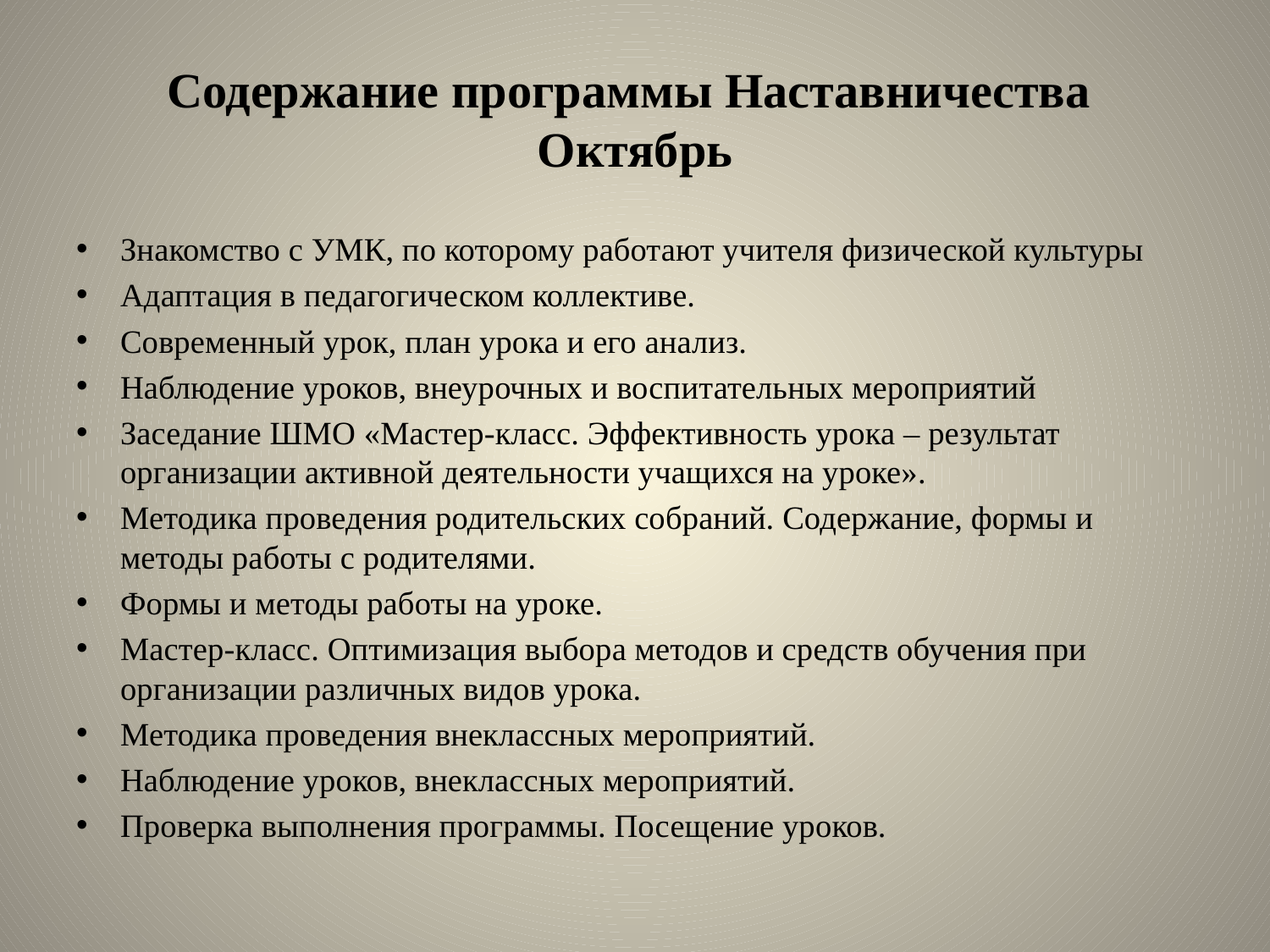

# Содержание программы Наставничества Октябрь
Знакомство с УМК, по которому работают учителя физической культуры
Адаптация в педагогическом коллективе.
Современный урок, план урока и его анализ.
Наблюдение уроков, внеурочных и воспитательных мероприятий
Заседание ШМО «Мастер-класс. Эффективность урока – результат организации активной деятельности учащихся на уроке».
Методика проведения родительских собраний. Содержание, формы и методы работы с родителями.
Формы и методы работы на уроке.
Мастер-класс. Оптимизация выбора методов и средств обучения при организации различных видов урока.
Методика проведения внеклассных мероприятий.
Наблюдение уроков, внеклассных мероприятий.
Проверка выполнения программы. Посещение уроков.